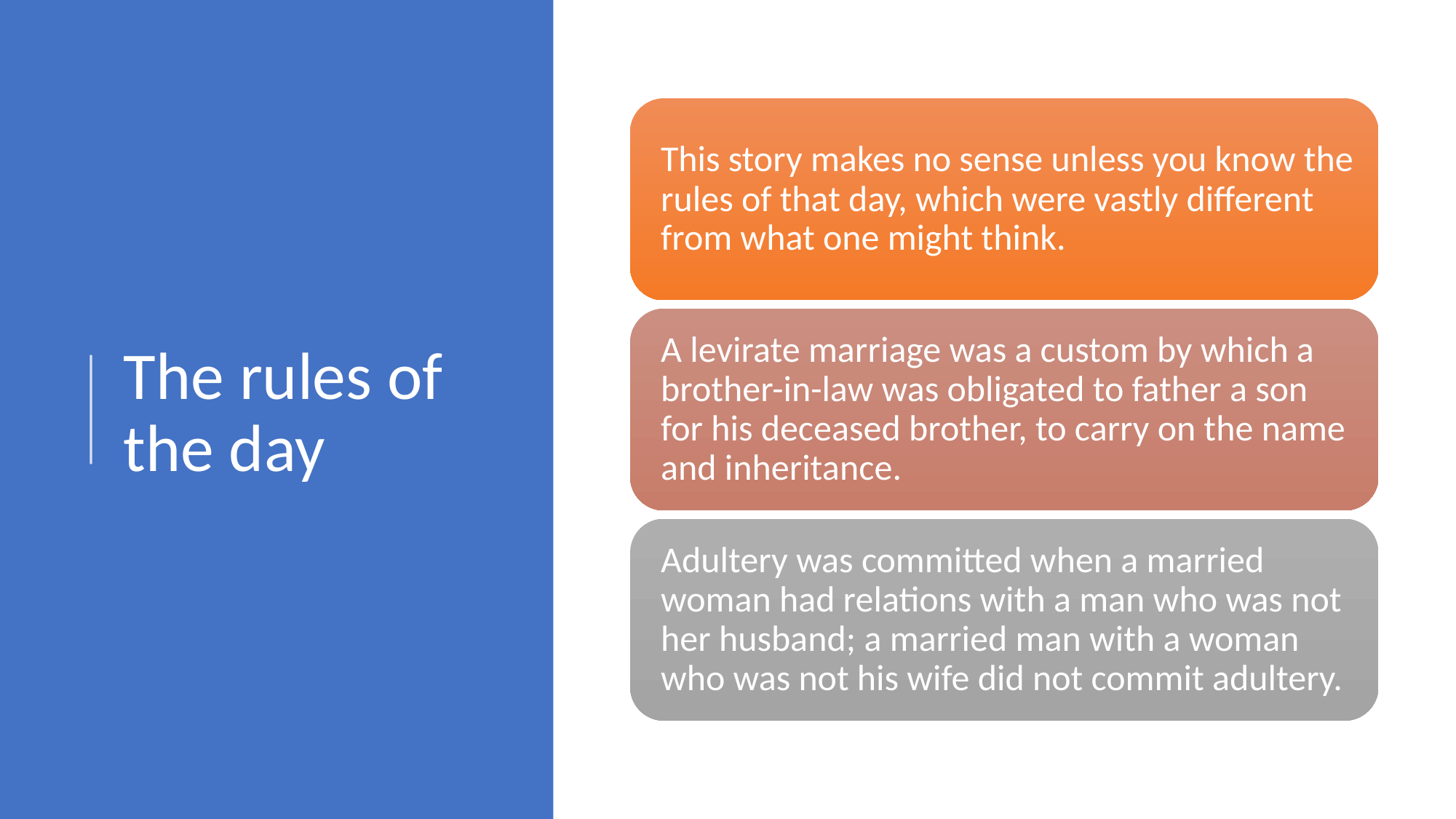

This story makes no sense unless you know the rules of that day, which were vastly different from what one might think.
A levirate marriage was a custom by which a brother-in-law was obligated to father a son for his deceased brother, to carry on the name and inheritance.
Adultery was committed when a married woman had relations with a man who was not her husband; a married man with a woman who was not his wife did not commit adultery.
# The rules of the day